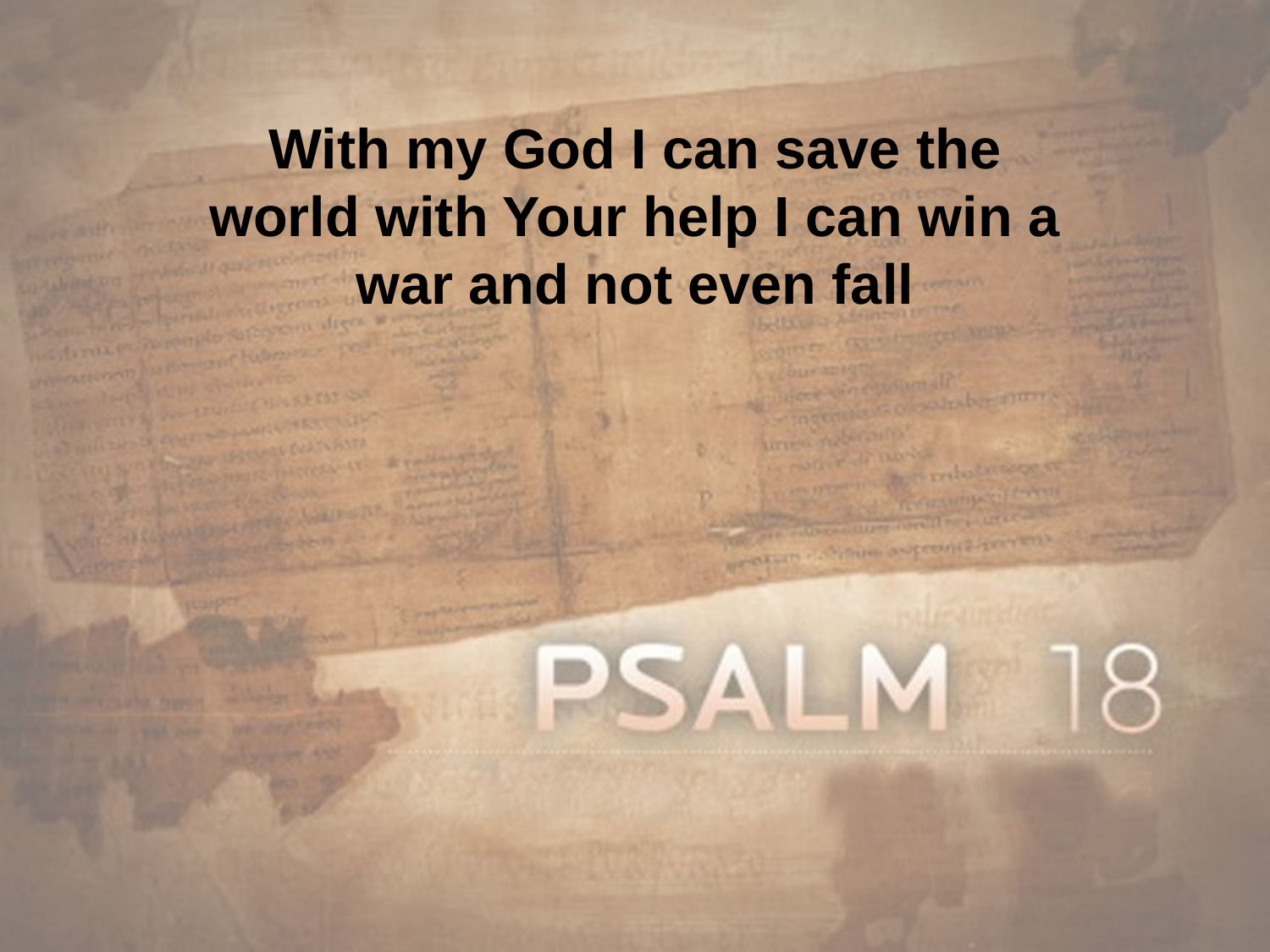

With my God I can save the world with Your help I can win a war and not even fall